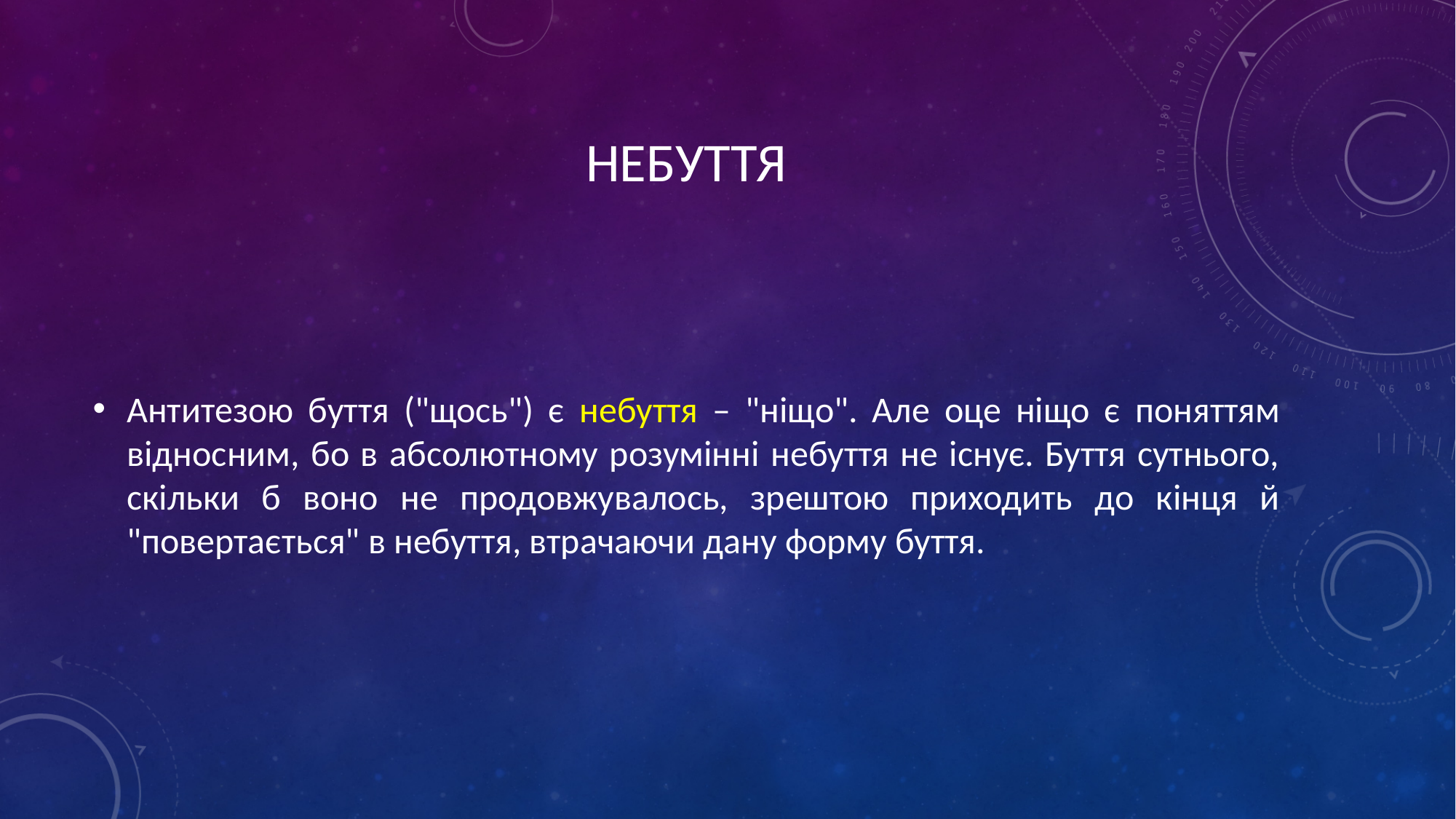

# небуття
Антитезою буття ("щось") є небуття – "ніщо". Але оце ніщо є поняттям відносним, бо в абсолютному розумінні небуття не існує. Буття сутнього, скільки б воно не продовжувалось, зрештою приходить до кінця й "повертається" в небуття, втрачаючи дану форму буття.